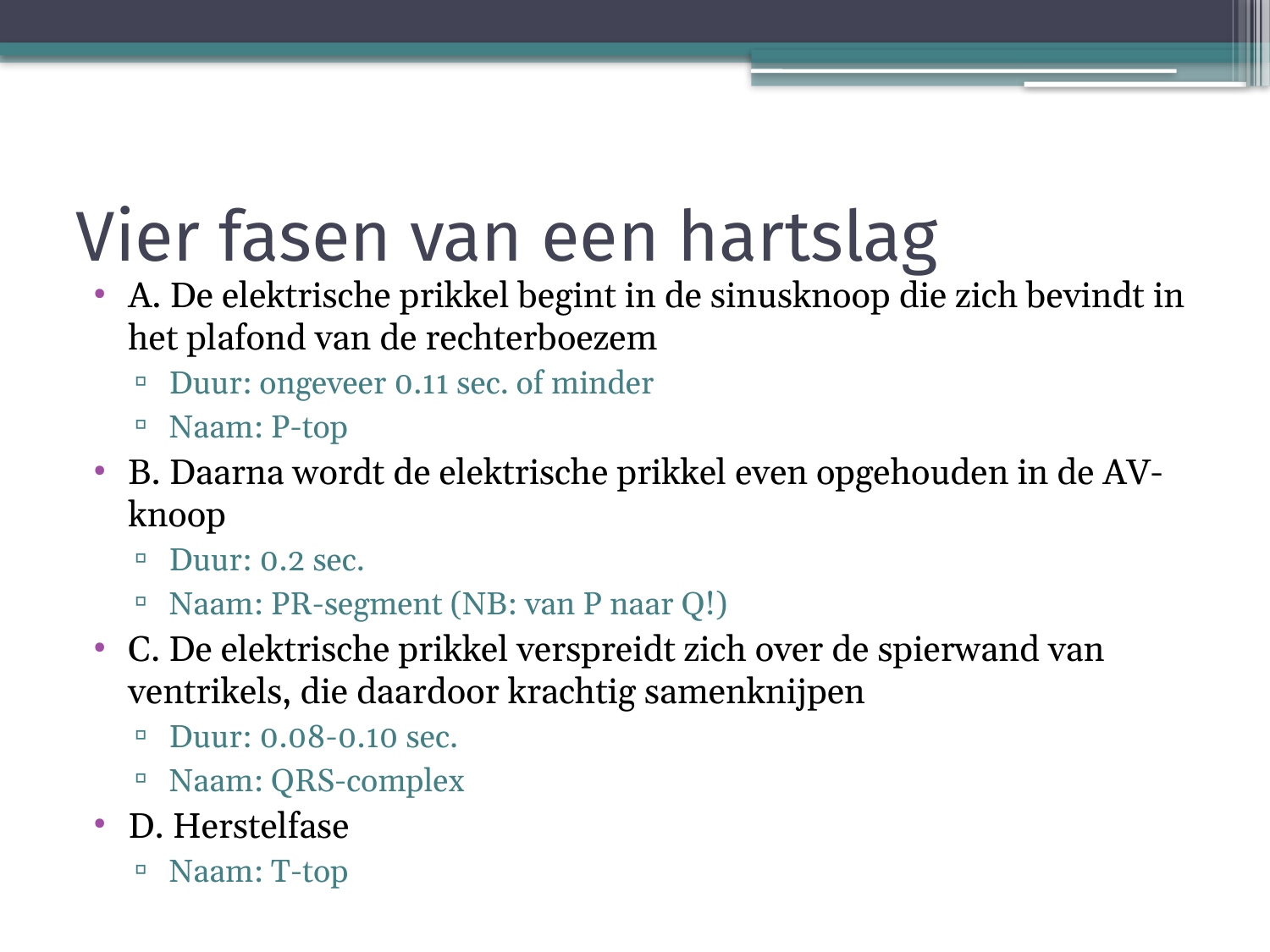

# Vier fasen van een hartslag
A. De elektrische prikkel begint in de sinusknoop die zich bevindt in het plafond van de rechterboezem
Duur: ongeveer 0.11 sec. of minder
Naam: P-top
B. Daarna wordt de elektrische prikkel even opgehouden in de AV-knoop
Duur: 0.2 sec.
Naam: PR-segment (NB: van P naar Q!)
C. De elektrische prikkel verspreidt zich over de spierwand van ventrikels, die daardoor krachtig samenknijpen
Duur: 0.08-0.10 sec.
Naam: QRS-complex
D. Herstelfase
Naam: T-top